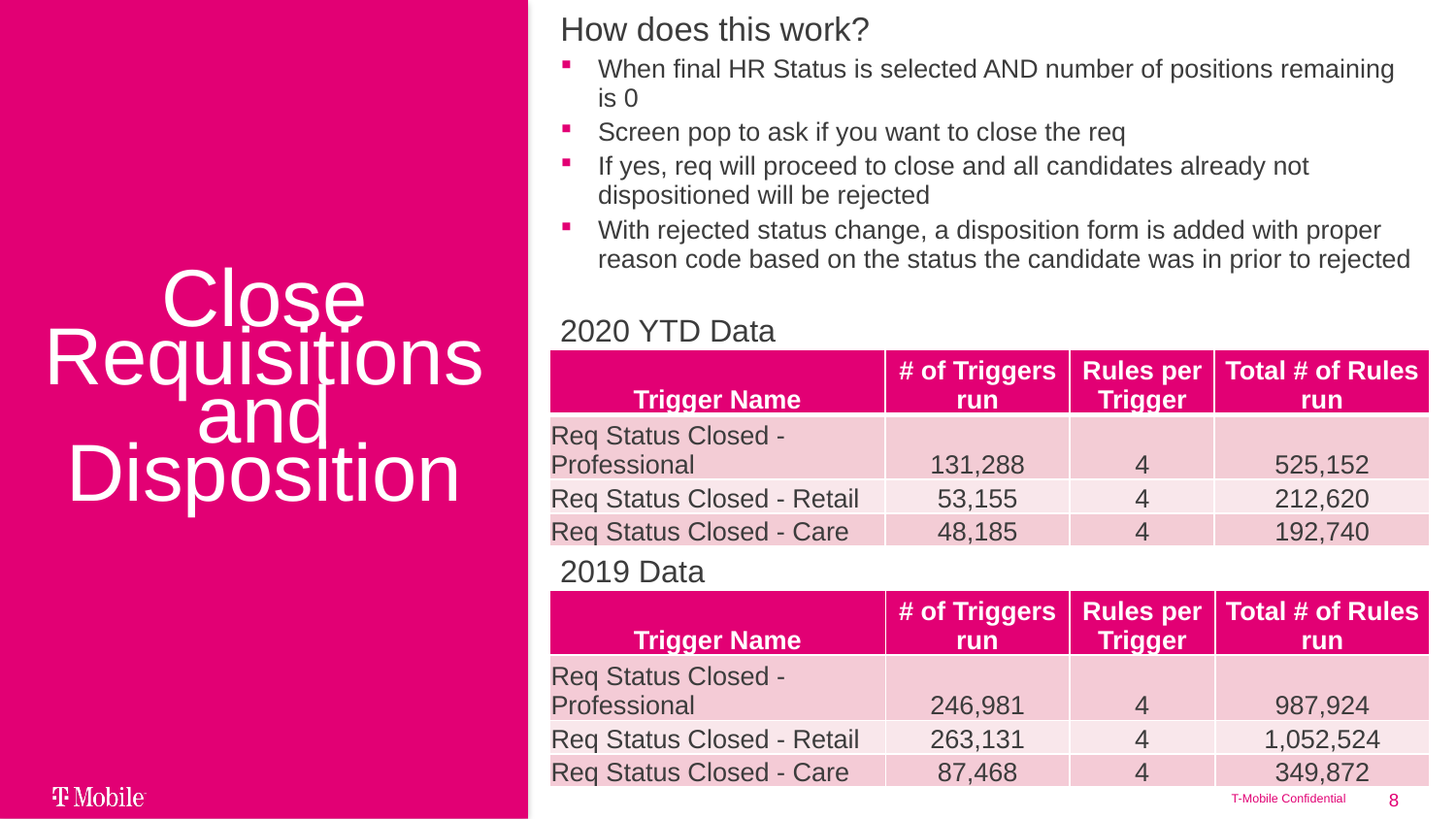

How does this work?
When final HR Status is selected AND number of positions remaining is 0
Screen pop to ask if you want to close the req
If yes, req will proceed to close and all candidates already not dispositioned will be rejected
With rejected status change, a disposition form is added with proper reason code based on the status the candidate was in prior to rejected

# Close Requisitions and Disposition
2020 YTD Data
| Trigger Name | # of Triggers run | Rules per Trigger | Total # of Rules run |
| --- | --- | --- | --- |
| Req Status Closed - Professional | 131,288 | 4 | 525,152 |
| Req Status Closed - Retail | 53,155 | 4 | 212,620 |
| Req Status Closed - Care | 48,185 | 4 | 192,740 |
2019 Data
| Trigger Name | # of Triggers run | Rules per Trigger | Total # of Rules run |
| --- | --- | --- | --- |
| Req Status Closed - Professional | 246,981 | 4 | 987,924 |
| Req Status Closed - Retail | 263,131 | 4 | 1,052,524 |
| Req Status Closed - Care | 87,468 | 4 | 349,872 |
T-Mobile Confidential